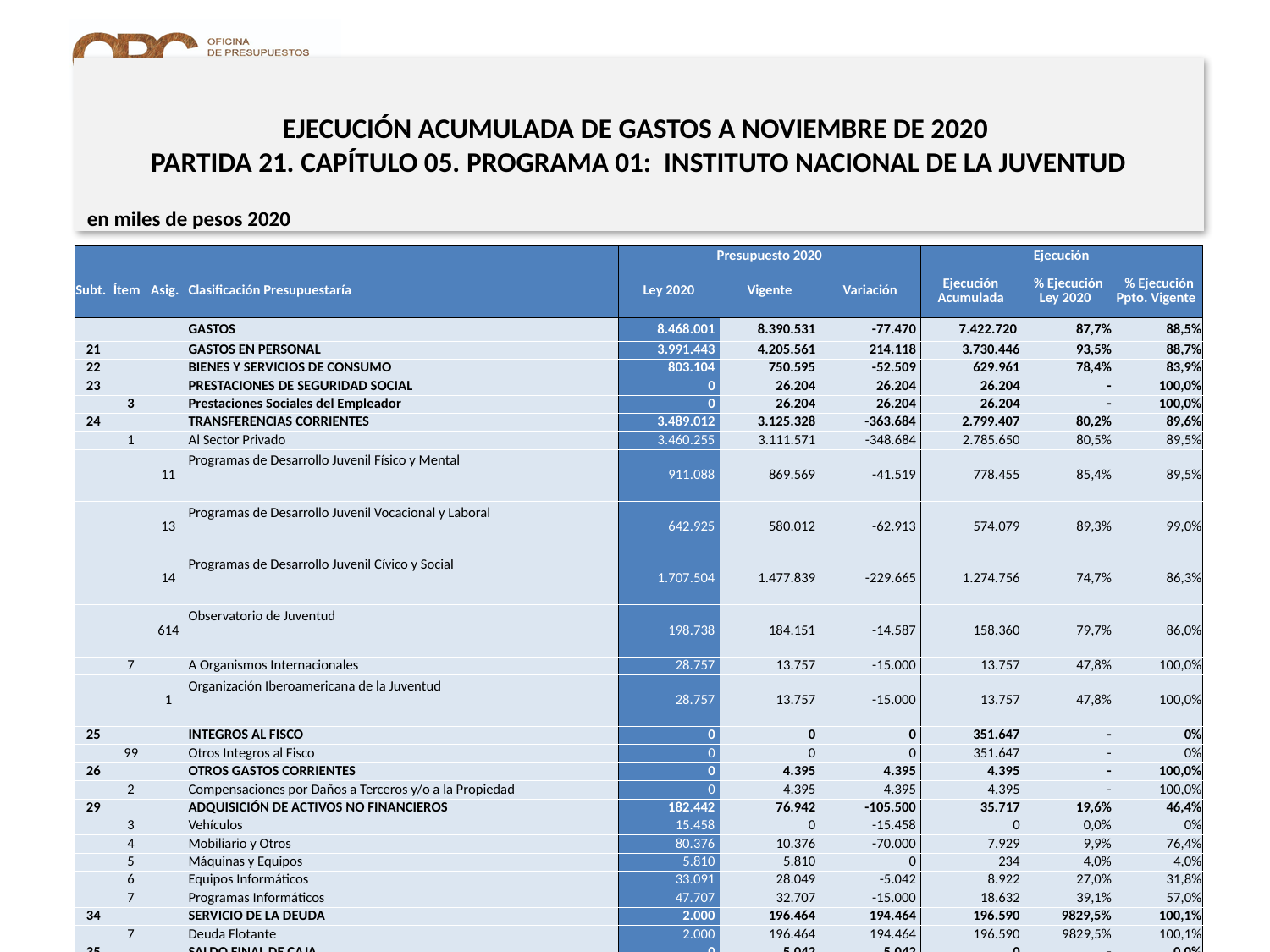

# EJECUCIÓN ACUMULADA DE GASTOS A NOVIEMBRE DE 2020 PARTIDA 21. CAPÍTULO 05. PROGRAMA 01:  INSTITUTO NACIONAL DE LA JUVENTUD
en miles de pesos 2020
|  |  |  |  | Presupuesto 2020 |  |  | Ejecución |  |  |
| --- | --- | --- | --- | --- | --- | --- | --- | --- | --- |
| Subt. | Ítem | Asig. | Clasificación Presupuestaría | Ley 2020 | Vigente | Variación | Ejecución Acumulada | % Ejecución Ley 2020 | % Ejecución Ppto. Vigente |
|  |  |  | GASTOS | 8.468.001 | 8.390.531 | -77.470 | 7.422.720 | 87,7% | 88,5% |
| 21 |  |  | GASTOS EN PERSONAL | 3.991.443 | 4.205.561 | 214.118 | 3.730.446 | 93,5% | 88,7% |
| 22 |  |  | BIENES Y SERVICIOS DE CONSUMO | 803.104 | 750.595 | -52.509 | 629.961 | 78,4% | 83,9% |
| 23 |  |  | PRESTACIONES DE SEGURIDAD SOCIAL | 0 | 26.204 | 26.204 | 26.204 | - | 100,0% |
|  | 3 |  | Prestaciones Sociales del Empleador | 0 | 26.204 | 26.204 | 26.204 | - | 100,0% |
| 24 |  |  | TRANSFERENCIAS CORRIENTES | 3.489.012 | 3.125.328 | -363.684 | 2.799.407 | 80,2% | 89,6% |
|  | 1 |  | Al Sector Privado | 3.460.255 | 3.111.571 | -348.684 | 2.785.650 | 80,5% | 89,5% |
|  |  | 11 | Programas de Desarrollo Juvenil Físico y Mental | 911.088 | 869.569 | -41.519 | 778.455 | 85,4% | 89,5% |
|  |  | 13 | Programas de Desarrollo Juvenil Vocacional y Laboral | 642.925 | 580.012 | -62.913 | 574.079 | 89,3% | 99,0% |
|  |  | 14 | Programas de Desarrollo Juvenil Cívico y Social | 1.707.504 | 1.477.839 | -229.665 | 1.274.756 | 74,7% | 86,3% |
|  |  | 614 | Observatorio de Juventud | 198.738 | 184.151 | -14.587 | 158.360 | 79,7% | 86,0% |
|  | 7 |  | A Organismos Internacionales | 28.757 | 13.757 | -15.000 | 13.757 | 47,8% | 100,0% |
|  |  | 1 | Organización Iberoamericana de la Juventud | 28.757 | 13.757 | -15.000 | 13.757 | 47,8% | 100,0% |
| 25 |  |  | INTEGROS AL FISCO | 0 | 0 | 0 | 351.647 | - | 0% |
|  | 99 |  | Otros Integros al Fisco | 0 | 0 | 0 | 351.647 | - | 0% |
| 26 |  |  | OTROS GASTOS CORRIENTES | 0 | 4.395 | 4.395 | 4.395 | - | 100,0% |
|  | 2 |  | Compensaciones por Daños a Terceros y/o a la Propiedad | 0 | 4.395 | 4.395 | 4.395 | - | 100,0% |
| 29 |  |  | ADQUISICIÓN DE ACTIVOS NO FINANCIEROS | 182.442 | 76.942 | -105.500 | 35.717 | 19,6% | 46,4% |
|  | 3 |  | Vehículos | 15.458 | 0 | -15.458 | 0 | 0,0% | 0% |
|  | 4 |  | Mobiliario y Otros | 80.376 | 10.376 | -70.000 | 7.929 | 9,9% | 76,4% |
|  | 5 |  | Máquinas y Equipos | 5.810 | 5.810 | 0 | 234 | 4,0% | 4,0% |
|  | 6 |  | Equipos Informáticos | 33.091 | 28.049 | -5.042 | 8.922 | 27,0% | 31,8% |
|  | 7 |  | Programas Informáticos | 47.707 | 32.707 | -15.000 | 18.632 | 39,1% | 57,0% |
| 34 |  |  | SERVICIO DE LA DEUDA | 2.000 | 196.464 | 194.464 | 196.590 | 9829,5% | 100,1% |
|  | 7 |  | Deuda Flotante | 2.000 | 196.464 | 194.464 | 196.590 | 9829,5% | 100,1% |
| 35 |  |  | SALDO FINAL DE CAJA | 0 | 5.042 | 5.042 | 0 | - | 0,0% |
12